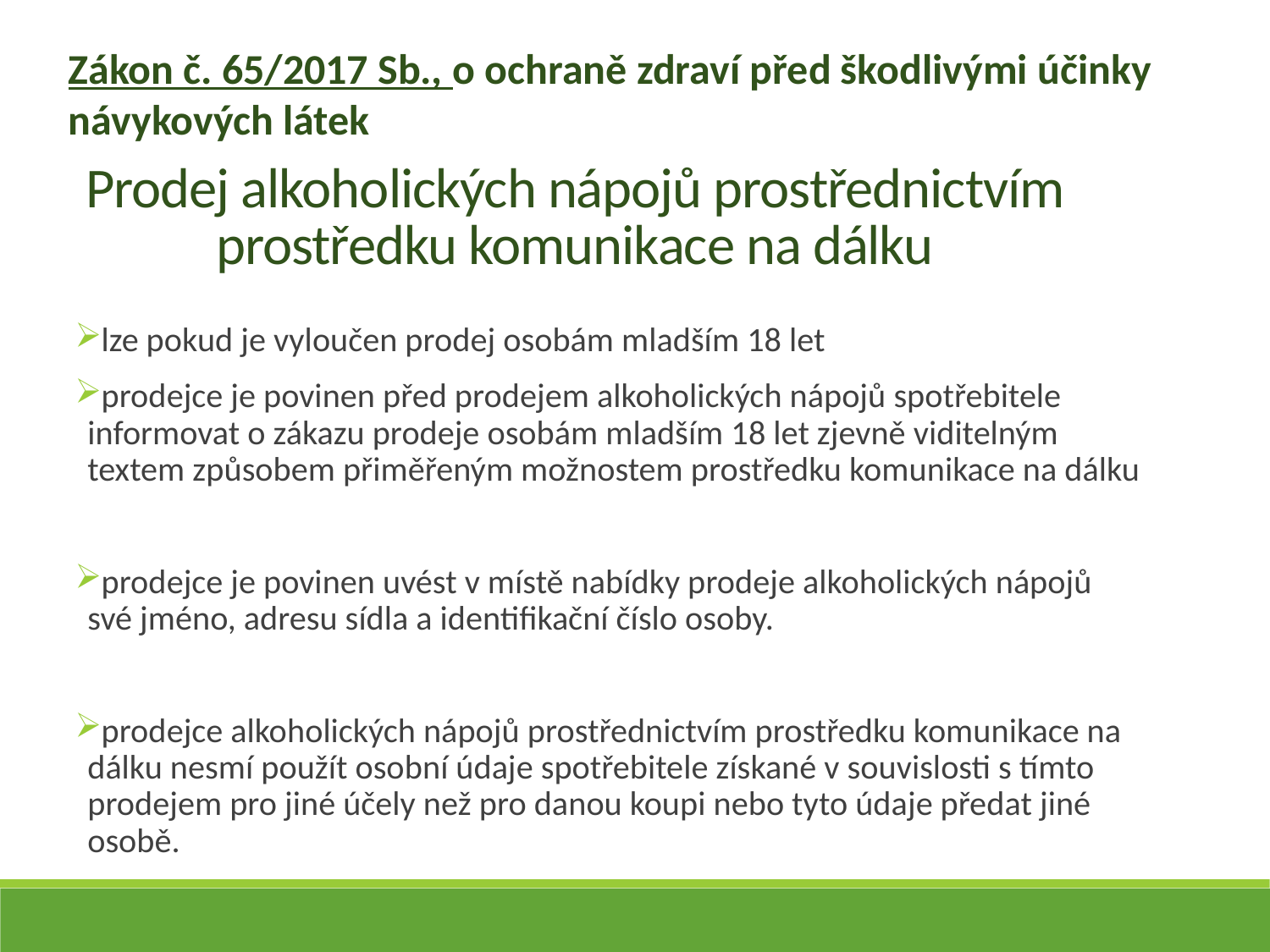

Zákon č. 65/2017 Sb., o ochraně zdraví před škodlivými účinky návykových látek
Prodej alkoholických nápojů prostřednictvím prostředku komunikace na dálku
 lze pokud je vyloučen prodej osobám mladším 18 let
 prodejce je povinen před prodejem alkoholických nápojů spotřebitele informovat o zákazu prodeje osobám mladším 18 let zjevně viditelným textem způsobem přiměřeným možnostem prostředku komunikace na dálku

 prodejce je povinen uvést v místě nabídky prodeje alkoholických nápojů své jméno, adresu sídla a identifikační číslo osoby.

 prodejce alkoholických nápojů prostřednictvím prostředku komunikace na dálku nesmí použít osobní údaje spotřebitele získané v souvislosti s tímto prodejem pro jiné účely než pro danou koupi nebo tyto údaje předat jiné osobě.